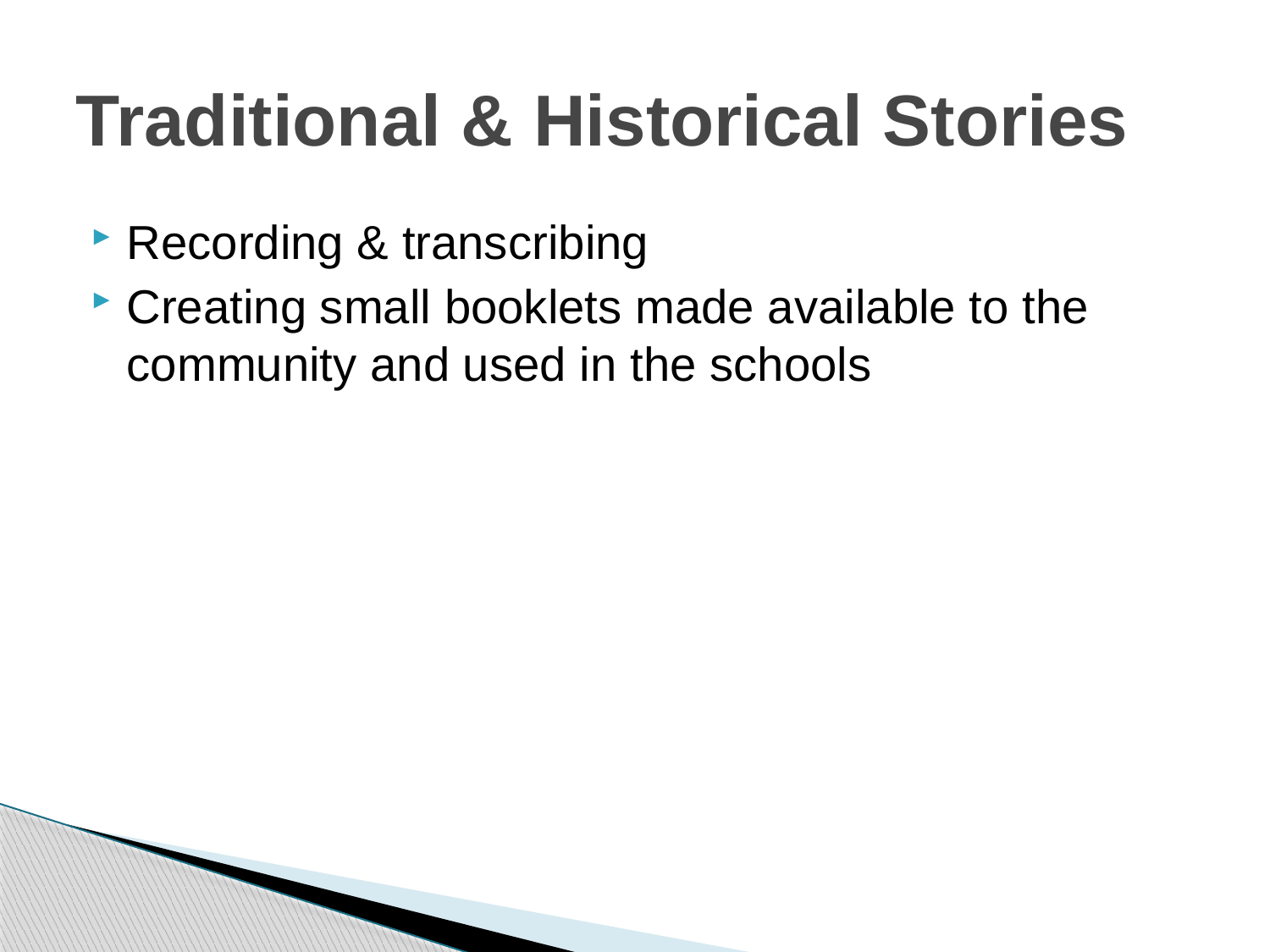

# Traditional & Historical Stories
Recording & transcribing
Creating small booklets made available to the community and used in the schools